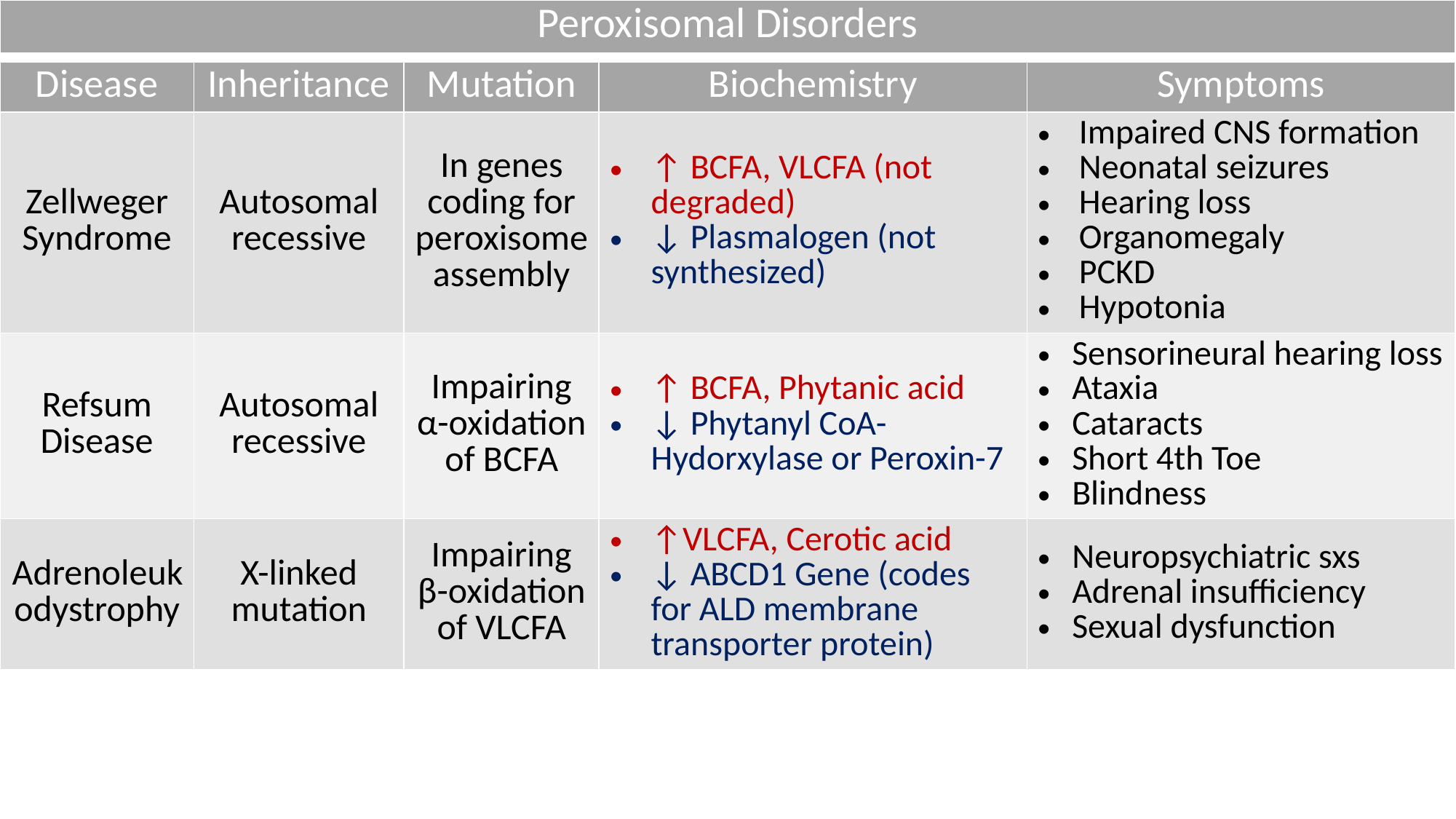

| Peroxisomal Disorders |
| --- |
| Disease | Inheritance | Mutation | Biochemistry | Symptoms |
| --- | --- | --- | --- | --- |
| Zellweger Syndrome | Autosomal recessive | In genes coding for peroxisome assembly | ↑ BCFA, VLCFA (not degraded) ↓ Plasmalogen (not synthesized) | Impaired CNS formation Neonatal seizures Hearing loss Organomegaly PCKD Hypotonia |
| Refsum Disease | Autosomal recessive | Impairing α-oxidation of BCFA | ↑ BCFA, Phytanic acid ↓ Phytanyl CoA-Hydorxylase or Peroxin-7 | Sensorineural hearing loss Ataxia Cataracts Short 4th Toe Blindness |
| Adrenoleukodystrophy | X-linked mutation | Impairing β-oxidation of VLCFA | ↑VLCFA, Cerotic acid ↓ ABCD1 Gene (codes for ALD membrane transporter protein) | Neuropsychiatric sxs Adrenal insufficiency Sexual dysfunction |